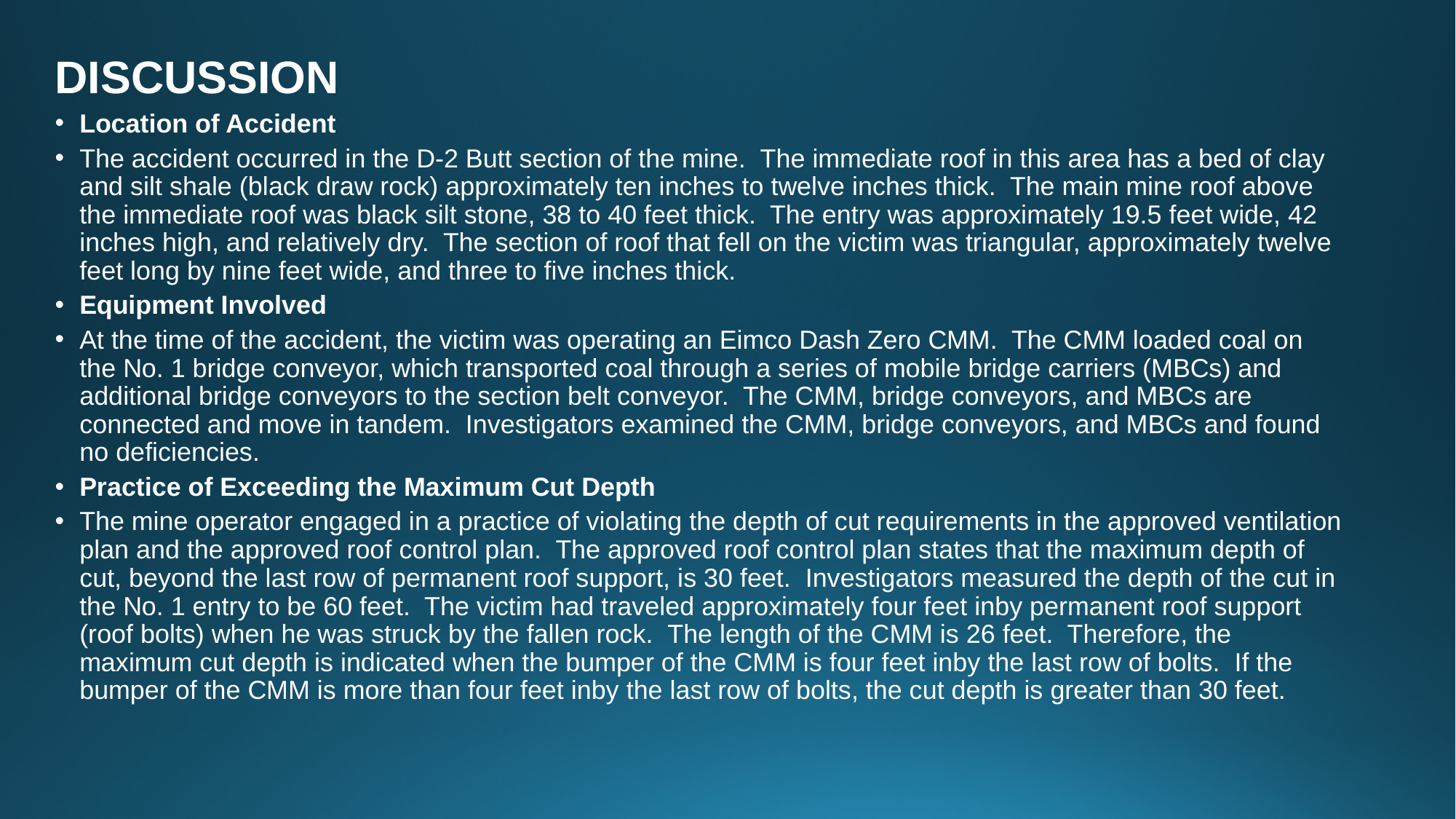

DISCUSSION
Location of Accident
The accident occurred in the D-2 Butt section of the mine.  The immediate roof in this area has a bed of clay and silt shale (black draw rock) approximately ten inches to twelve inches thick.  The main mine roof above the immediate roof was black silt stone, 38 to 40 feet thick.  The entry was approximately 19.5 feet wide, 42 inches high, and relatively dry.  The section of roof that fell on the victim was triangular, approximately twelve feet long by nine feet wide, and three to five inches thick.
Equipment Involved
At the time of the accident, the victim was operating an Eimco Dash Zero CMM.  The CMM loaded coal on the No. 1 bridge conveyor, which transported coal through a series of mobile bridge carriers (MBCs) and additional bridge conveyors to the section belt conveyor.  The CMM, bridge conveyors, and MBCs are connected and move in tandem.  Investigators examined the CMM, bridge conveyors, and MBCs and found no deficiencies.
Practice of Exceeding the Maximum Cut Depth
The mine operator engaged in a practice of violating the depth of cut requirements in the approved ventilation plan and the approved roof control plan.  The approved roof control plan states that the maximum depth of cut, beyond the last row of permanent roof support, is 30 feet.  Investigators measured the depth of the cut in the No. 1 entry to be 60 feet.  The victim had traveled approximately four feet inby permanent roof support (roof bolts) when he was struck by the fallen rock.  The length of the CMM is 26 feet.  Therefore, the maximum cut depth is indicated when the bumper of the CMM is four feet inby the last row of bolts.  If the bumper of the CMM is more than four feet inby the last row of bolts, the cut depth is greater than 30 feet.